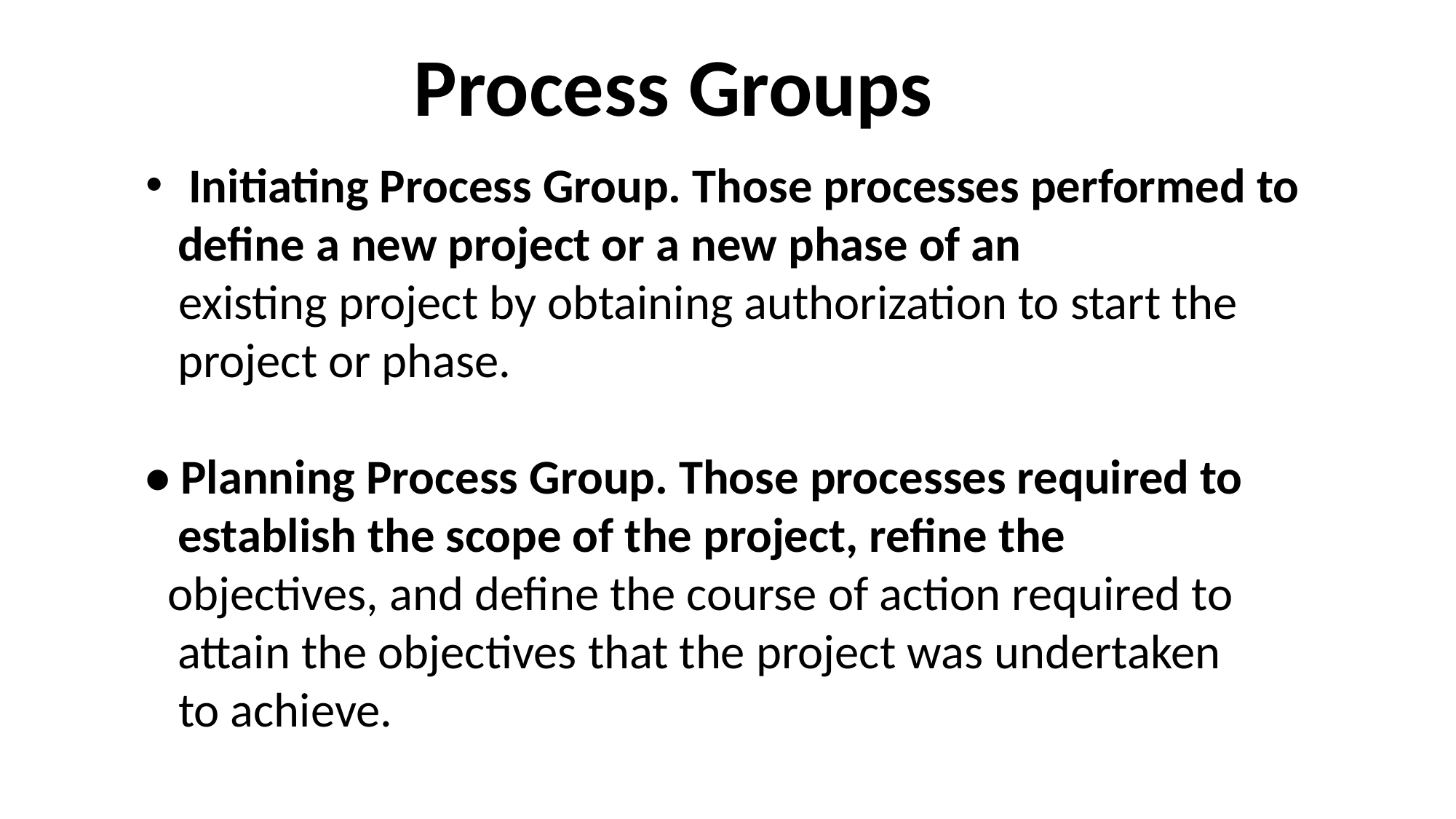

Process Groups
 Initiating Process Group. Those processes performed to define a new project or a new phase of an
   existing project by obtaining authorization to start the project or phase.

• Planning Process Group. Those processes required to establish the scope of the project, refine the
  objectives, and define the course of action required to attain the objectives that the project was undertaken
   to achieve.